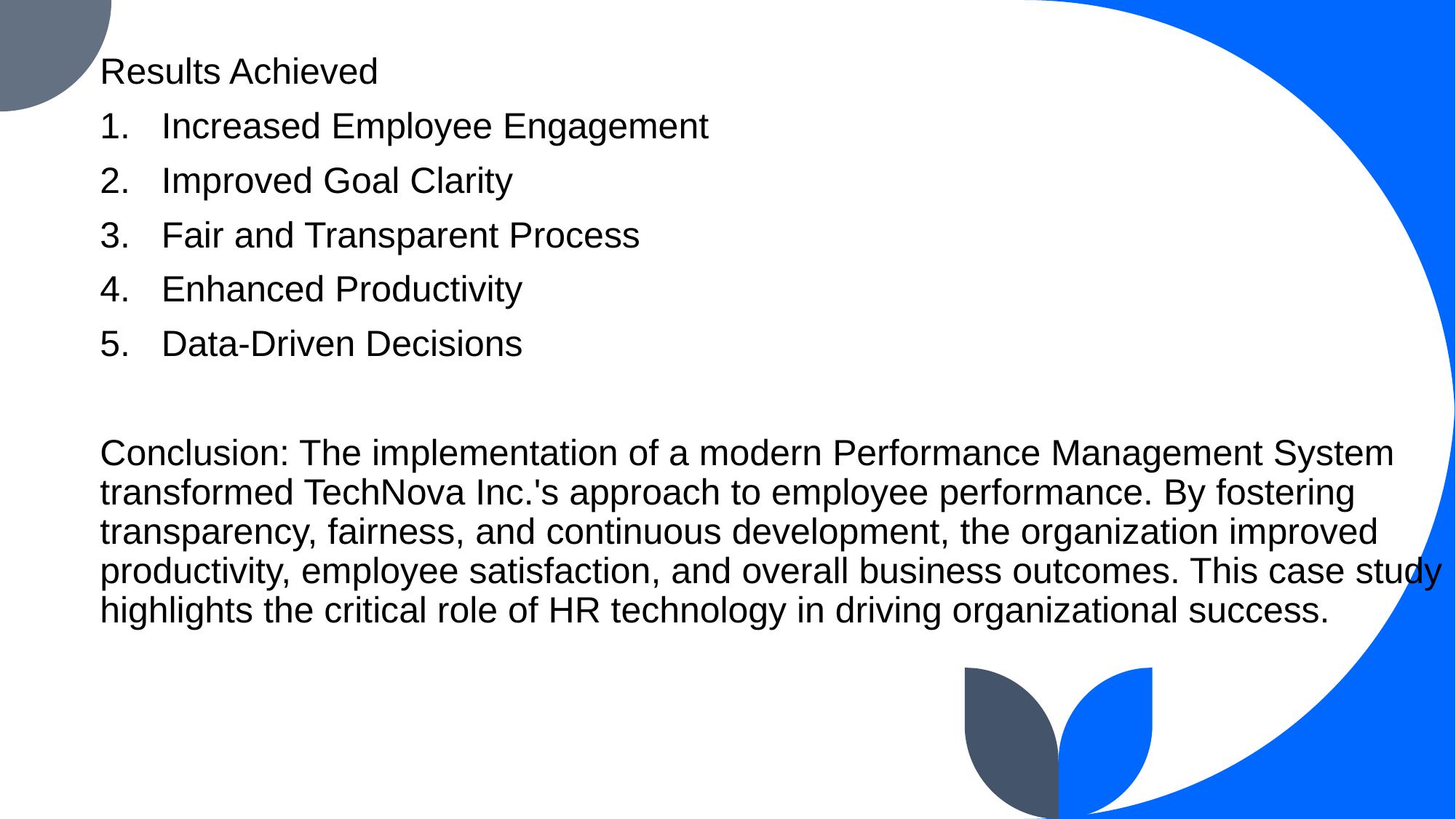

Results Achieved
Increased Employee Engagement
Improved Goal Clarity
Fair and Transparent Process
Enhanced Productivity
Data-Driven Decisions

Conclusion: The implementation of a modern Performance Management System transformed TechNova Inc.'s approach to employee performance. By fostering transparency, fairness, and continuous development, the organization improved productivity, employee satisfaction, and overall business outcomes. This case study highlights the critical role of HR technology in driving organizational success.